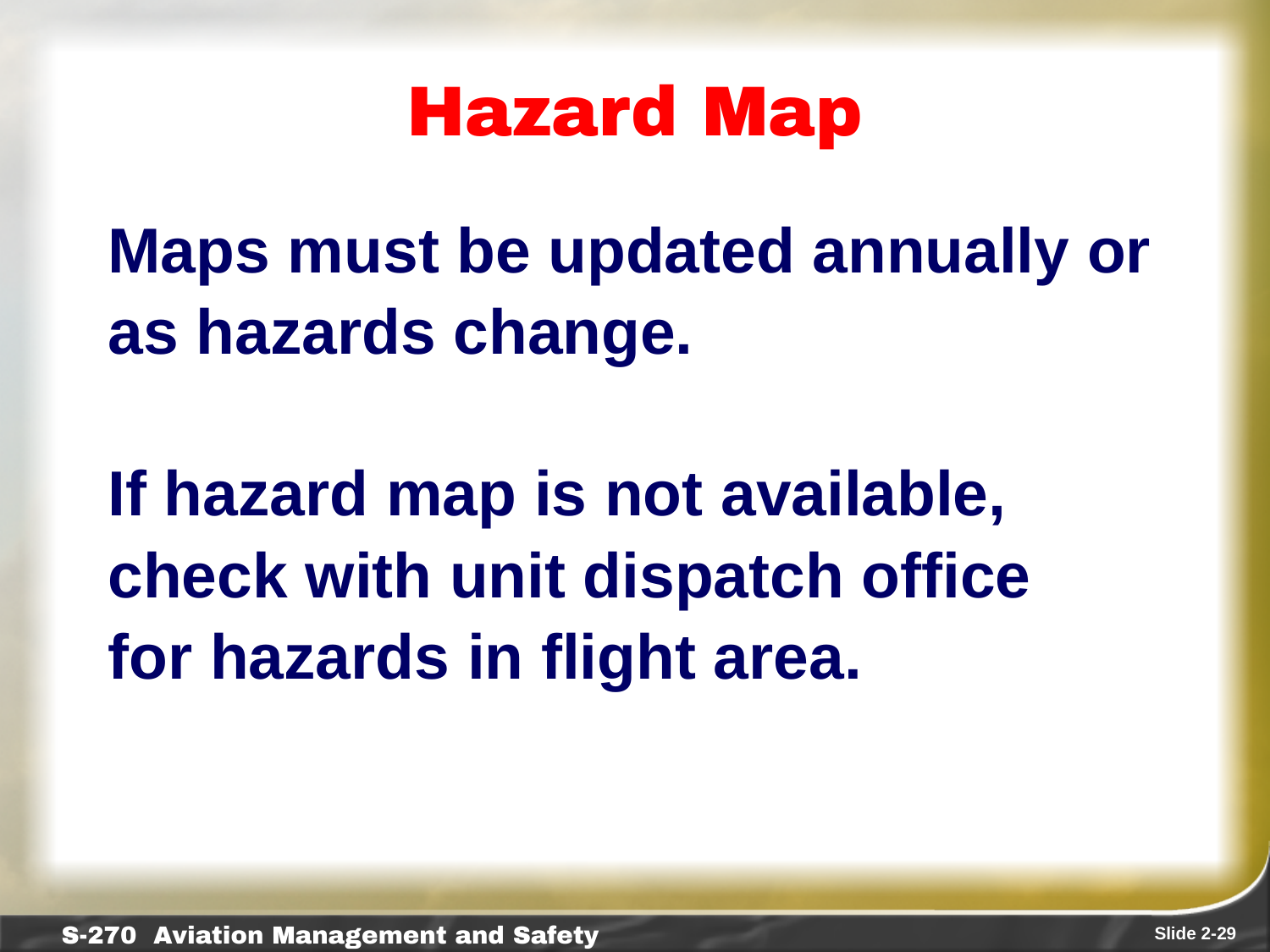

# Hazard Map
Maps must be updated annually or
as hazards change.

If hazard map is not available,
check with unit dispatch office
for hazards in flight area.
S-270  Aviation Management and Safety